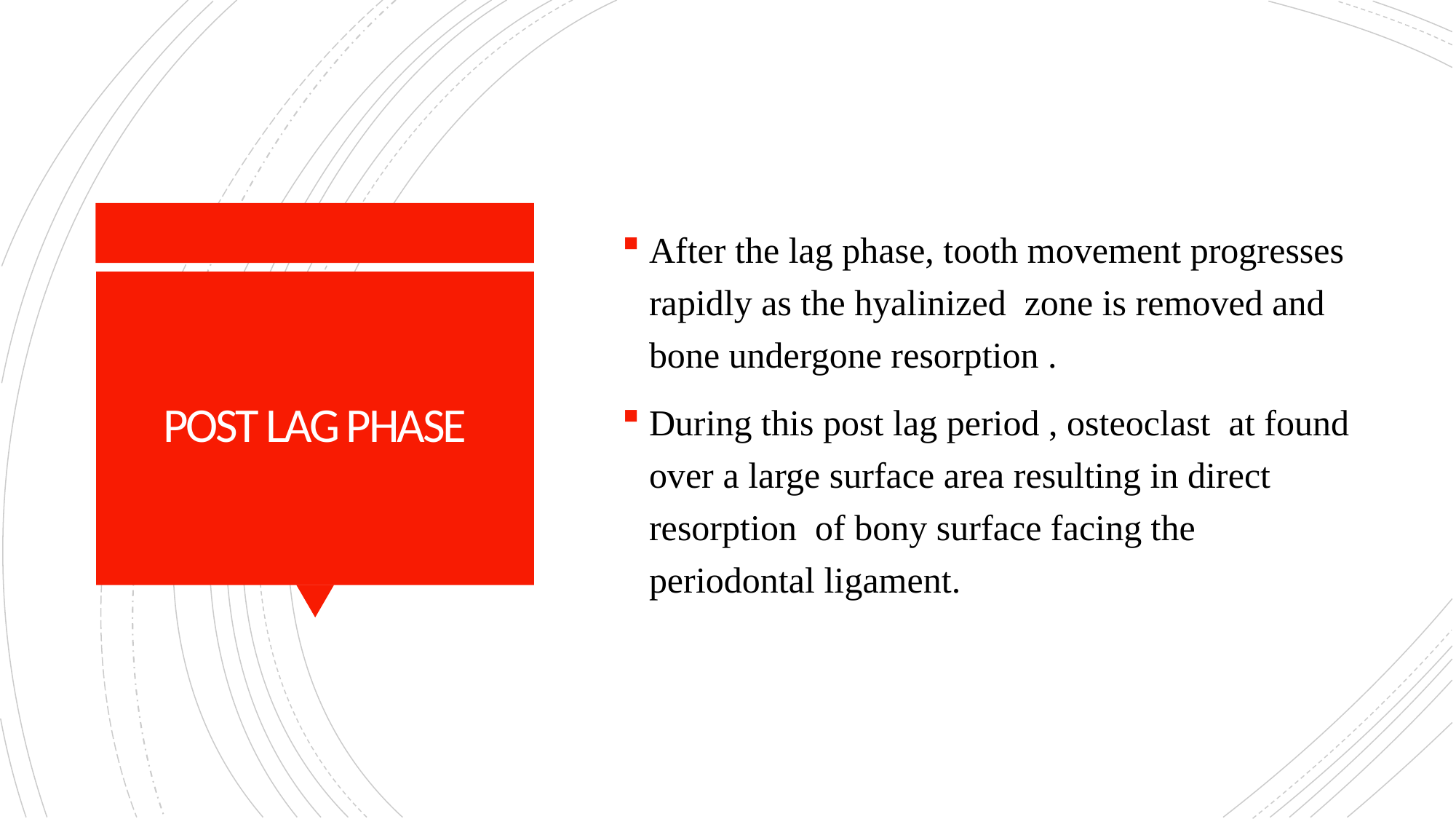

After the lag phase, tooth movement progresses rapidly as the hyalinized  zone is removed and bone undergone resorption .
During this post lag period , osteoclast  at found over a large surface area resulting in direct resorption  of bony surface facing the periodontal ligament.
# POST LAG PHASE